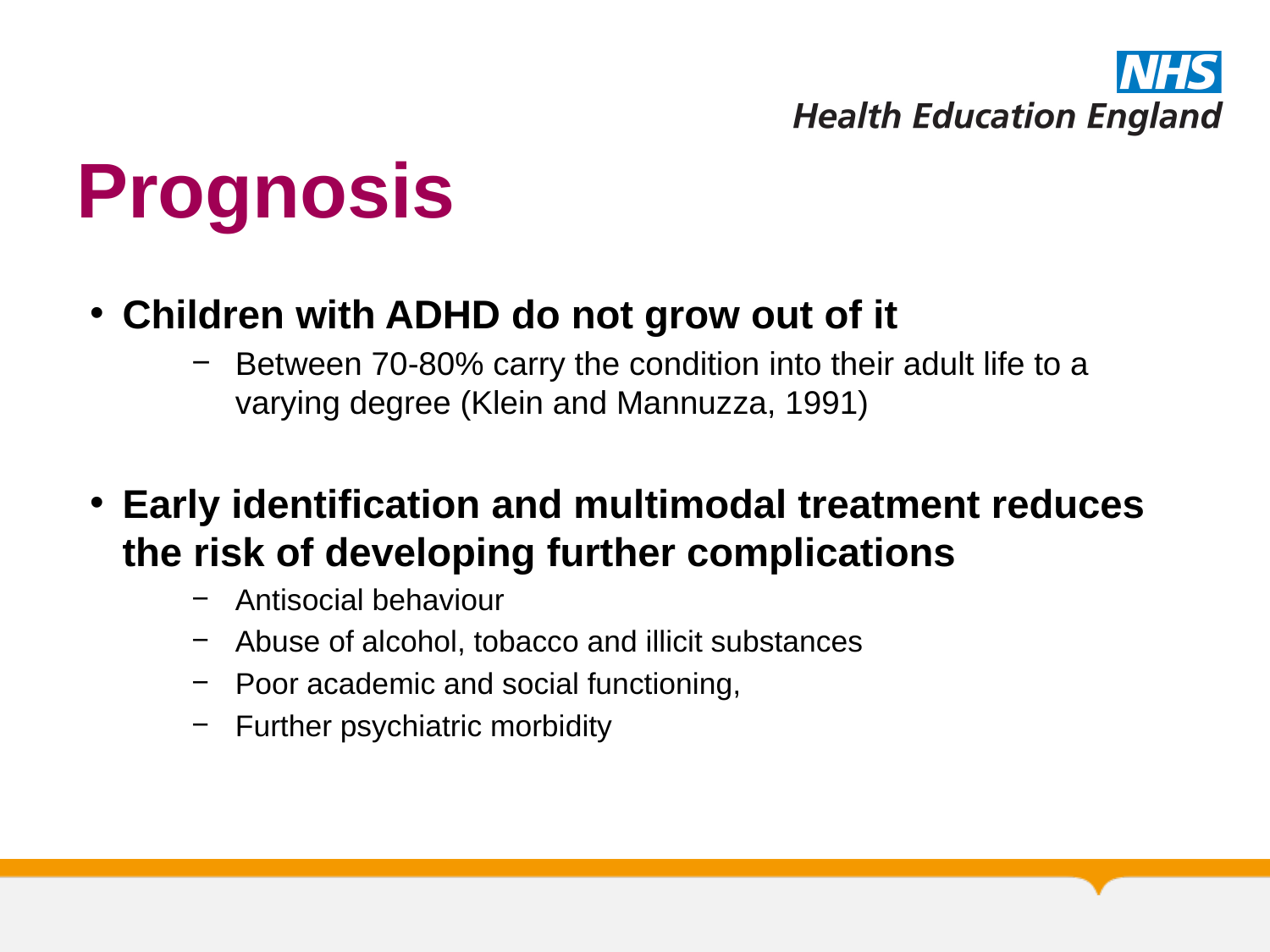

# Prognosis
Children with ADHD do not grow out of it
Between 70-80% carry the condition into their adult life to a varying degree (Klein and Mannuzza, 1991)

Early identification and multimodal treatment reduces the risk of developing further complications
Antisocial behaviour
Abuse of alcohol, tobacco and illicit substances
Poor academic and social functioning,
Further psychiatric morbidity